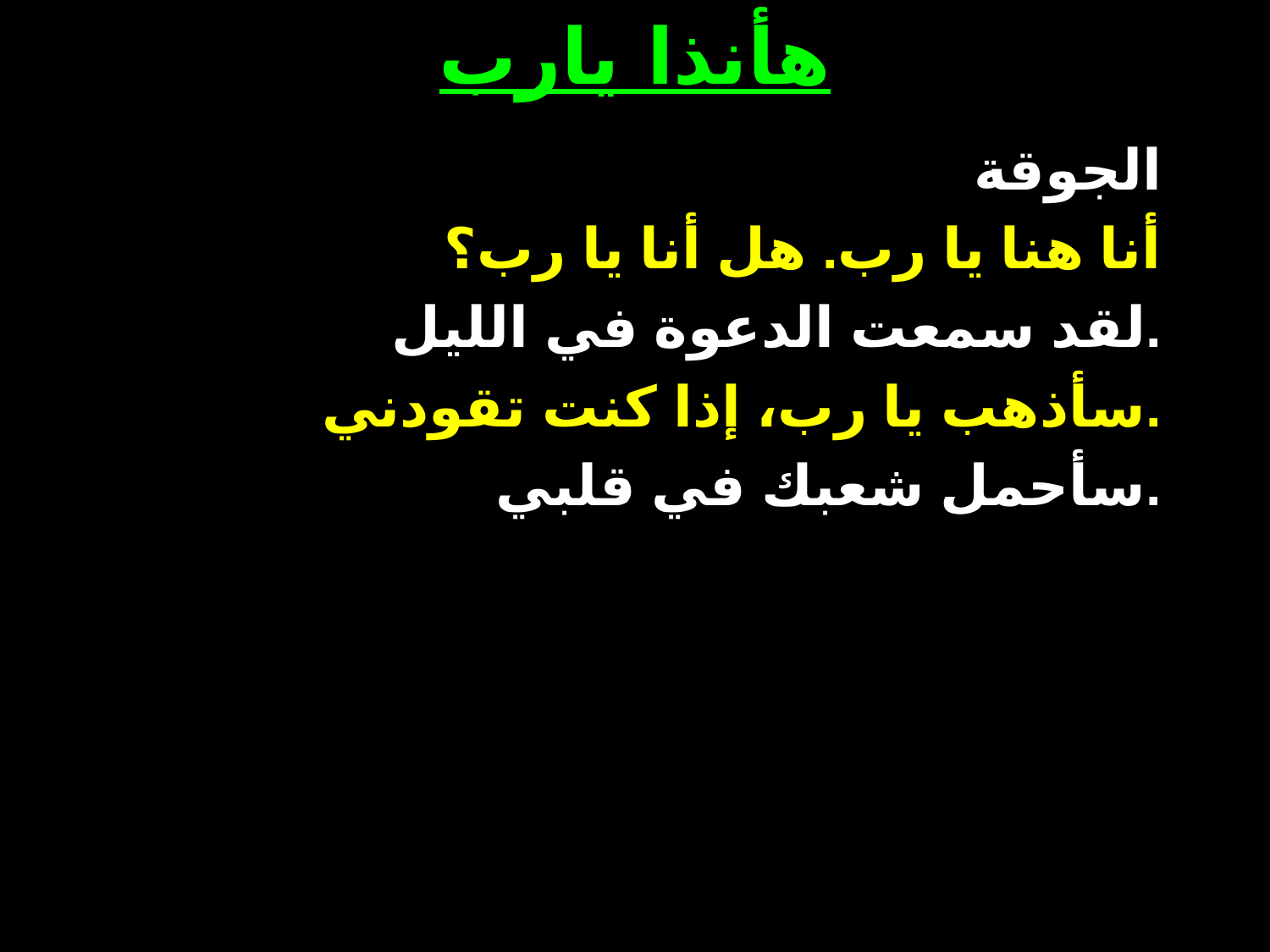

# هأنذا يارب
الجوقة
أنا هنا يا رب. هل أنا يا رب؟
لقد سمعت الدعوة في الليل.
سأذهب يا رب، إذا كنت تقودني.
سأحمل شعبك في قلبي.